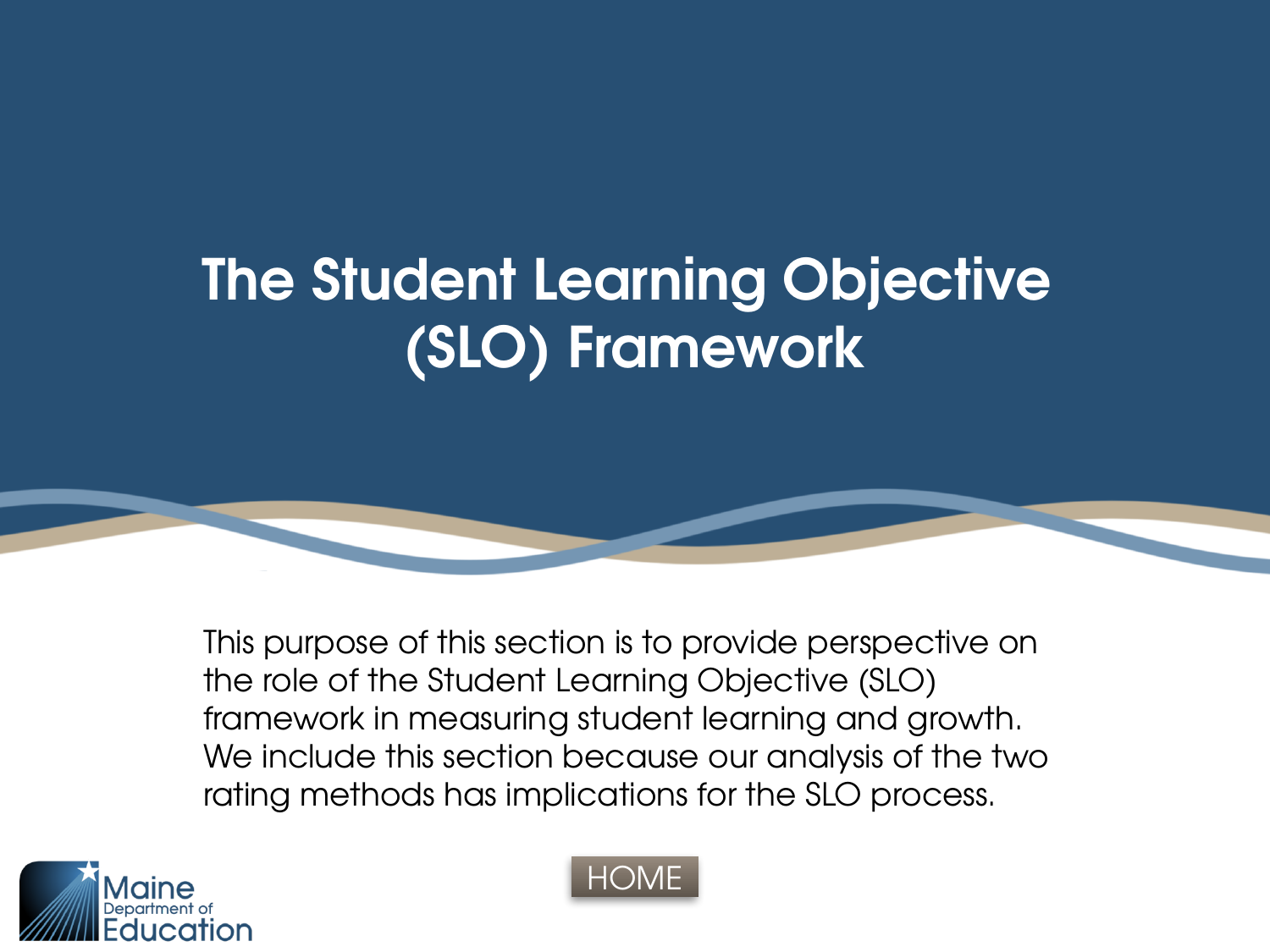

# The Student Learning Objective (SLO) Framework
This purpose of this section is to provide perspective on the role of the Student Learning Objective (SLO) framework in measuring student learning and growth. We include this section because our analysis of the two rating methods has implications for the SLO process.